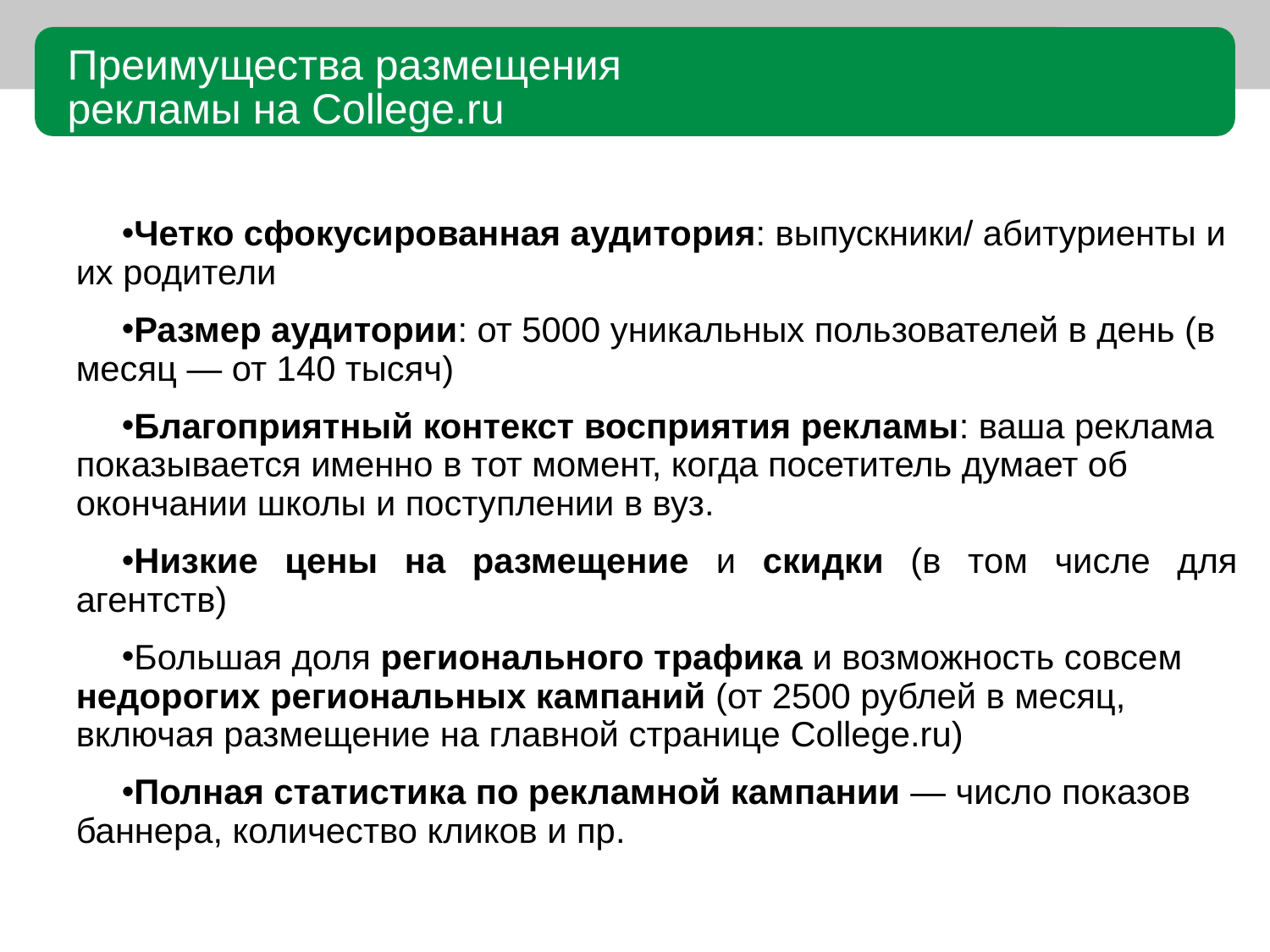

# Преимущества размещения рекламы на College.ru
Четко сфокусированная аудитория: выпускники/ абитуриенты и их родители
Размер аудитории: от 5000 уникальных пользователей в день (в месяц — от 140 тысяч)
Благоприятный контекст восприятия рекламы: ваша реклама показывается именно в тот момент, когда посетитель думает об окончании школы и поступлении в вуз.
Низкие цены на размещение и скидки (в том числе для агентств)
Большая доля регионального трафика и возможность совсем недорогих региональных кампаний (от 2500 рублей в месяц, включая размещение на главной странице College.ru)
Полная статистика по рекламной кампании — число показов баннера, количество кликов и пр.